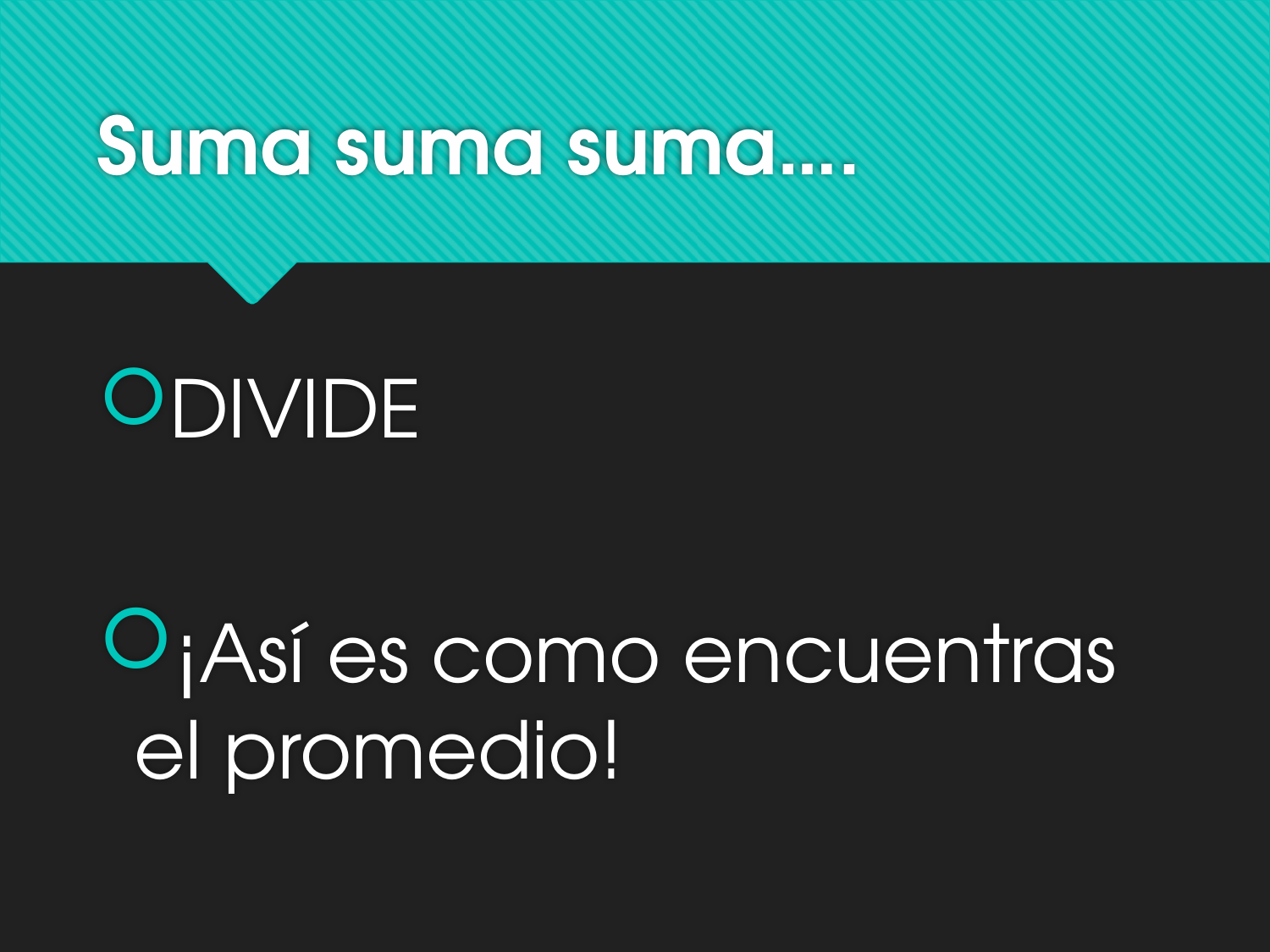

# Suma suma suma….
DIVIDE

¡Así es como encuentras el promedio!